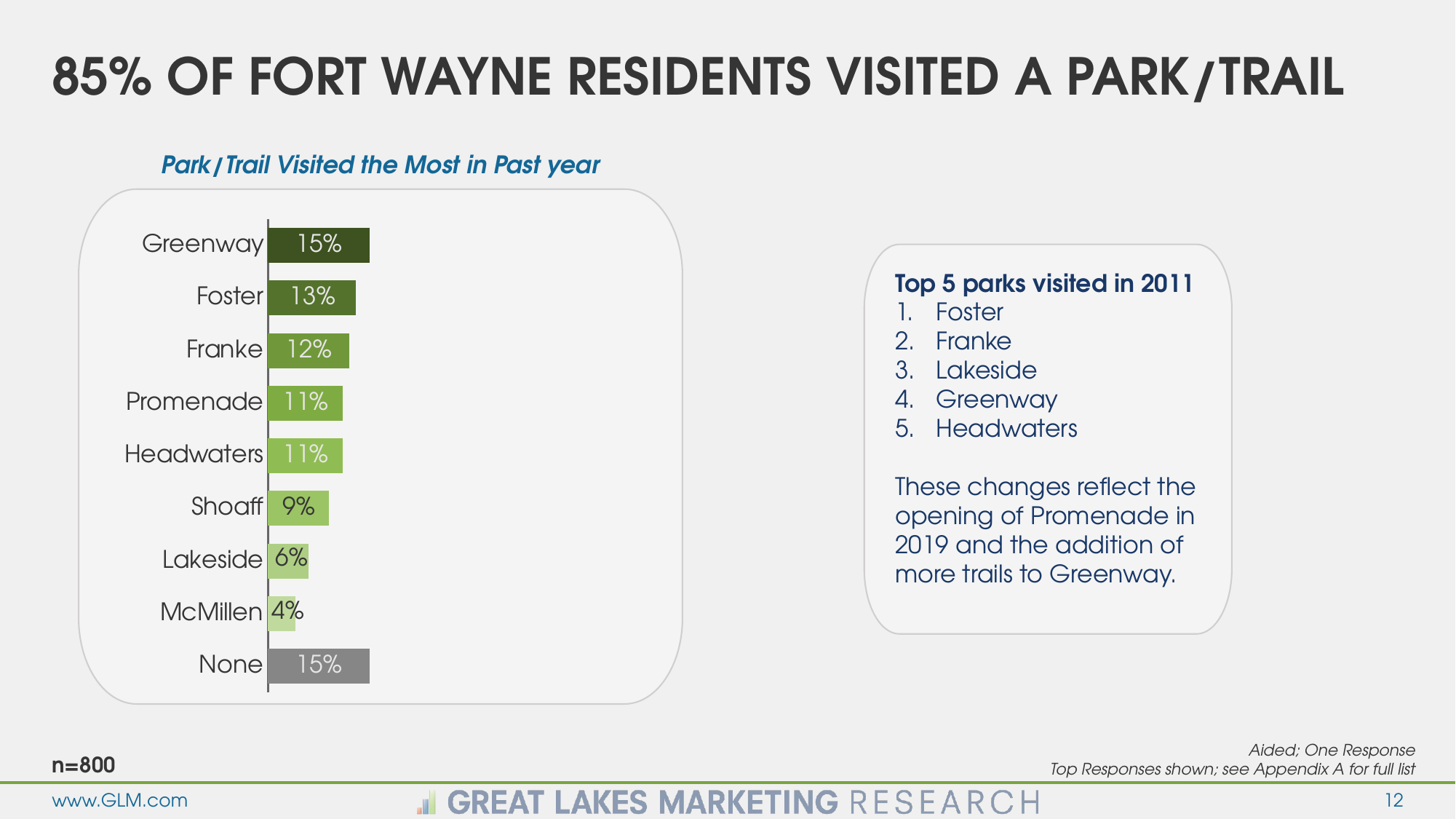

# 85% of Fort Wayne Residents Visited a Park/Trail
Park/Trail Visited the Most in Past year

### Chart

| Category | Series 1 |
|---|---|
| None | 0.15 |
| McMillen | 0.04 |
| Lakeside | 0.06 |
| Shoaff | 0.09 |
| Headwaters | 0.11 |
| Promenade | 0.11 |
| Franke | 0.12 |
| Foster | 0.13 |
| Greenway | 0.15 |

Top 5 parks visited in 2011
Foster
Franke
Lakeside
Greenway
Headwaters

These changes reflect the opening of Promenade in 2019 and the addition of more trails to Greenway.

Aided; One Response
Top Responses shown; see Appendix A for full list
n=800
www.GLM.com
12